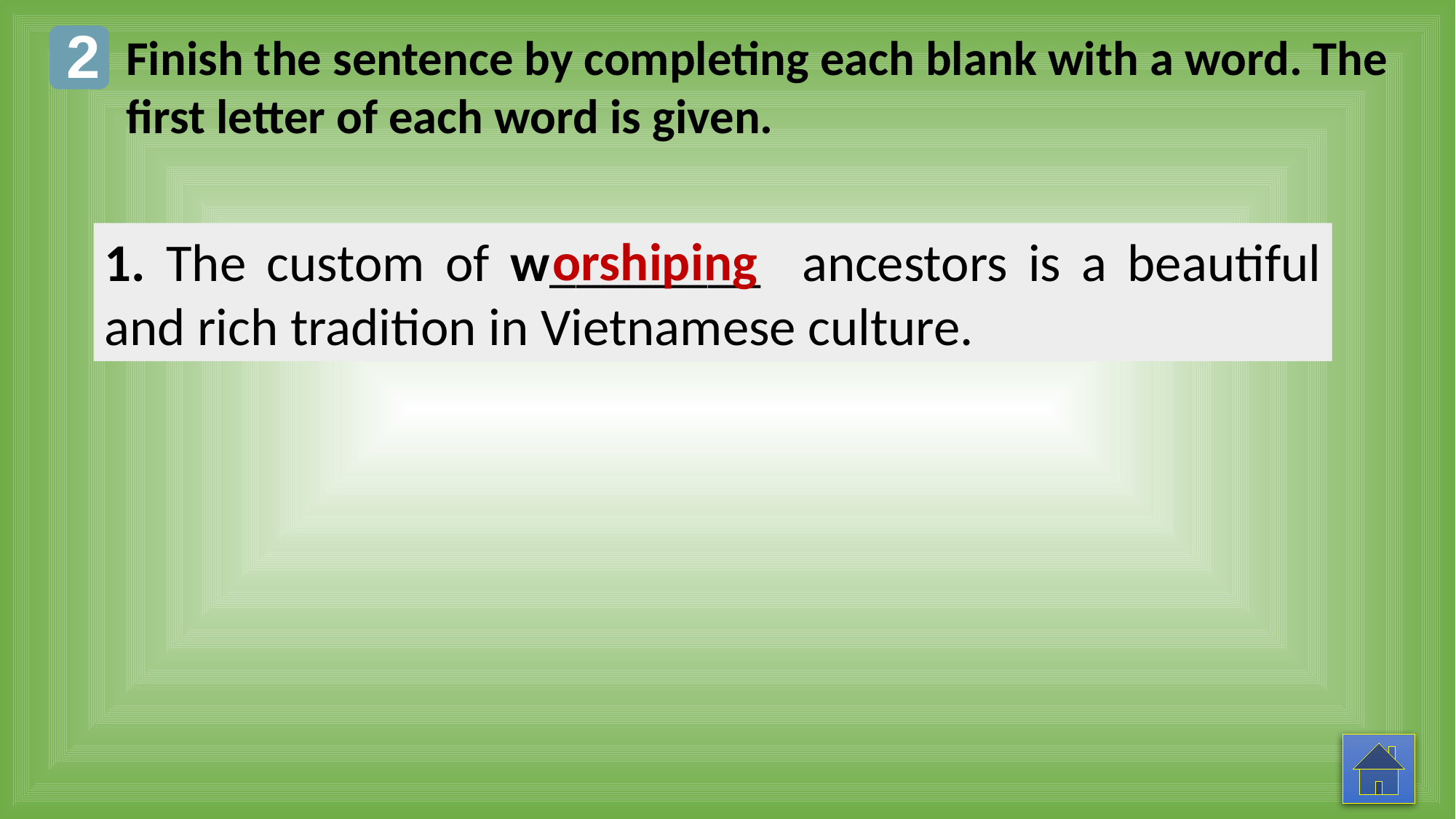

2
Finish the sentence by completing each blank with a word. The first letter of each word is given.

orshiping
1. The custom of w________  ancestors is a beautiful and rich tradition in Vietnamese culture.